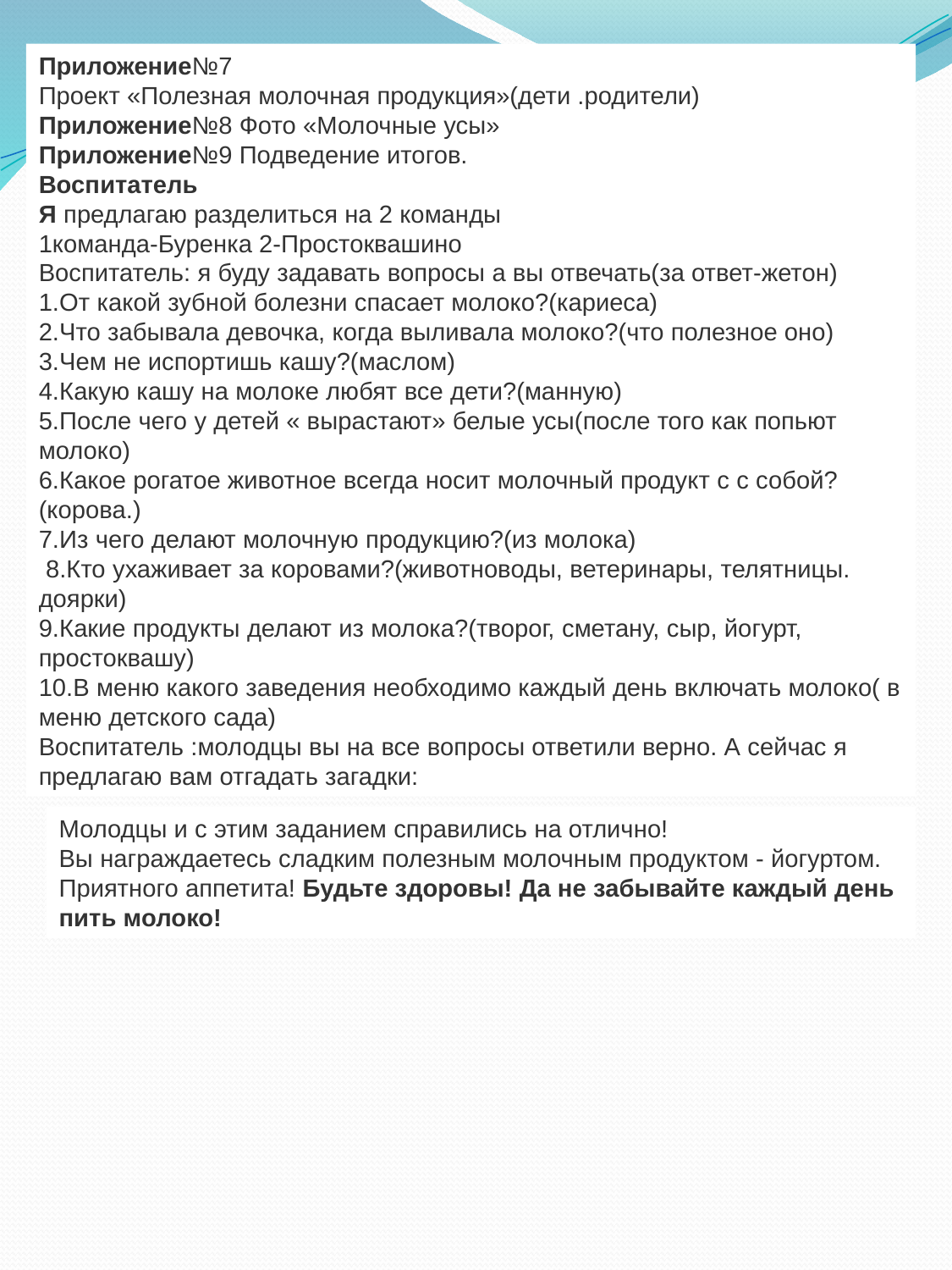

Приложение№7
Проект «Полезная молочная продукция»(дети .родители)
Приложение№8 Фото «Молочные усы»
Приложение№9 Подведение итогов.
Воспитатель
Я предлагаю разделиться на 2 команды
1команда-Буренка 2-Простоквашино
Воспитатель: я буду задавать вопросы а вы отвечать(за ответ-жетон)
1.От какой зубной болезни спасает молоко?(кариеса)
2.Что забывала девочка, когда выливала молоко?(что полезное оно)
3.Чем не испортишь кашу?(маслом)
4.Какую кашу на молоке любят все дети?(манную)
5.После чего у детей « вырастают» белые усы(после того как попьют молоко)
6.Какое рогатое животное всегда носит молочный продукт с с собой?(корова.)
7.Из чего делают молочную продукцию?(из молока)
 8.Кто ухаживает за коровами?(животноводы, ветеринары, телятницы. доярки)
9.Какие продукты делают из молока?(творог, сметану, сыр, йогурт, простоквашу)
10.В меню какого заведения необходимо каждый день включать молоко( в меню детского сада)
Воспитатель :молодцы вы на все вопросы ответили верно. А сейчас я предлагаю вам отгадать загадки:
Молодцы и с этим заданием справились на отлично!
Вы награждаетесь сладким полезным молочным продуктом - йогуртом. Приятного аппетита! Будьте здоровы! Да не забывайте каждый день пить молоко!